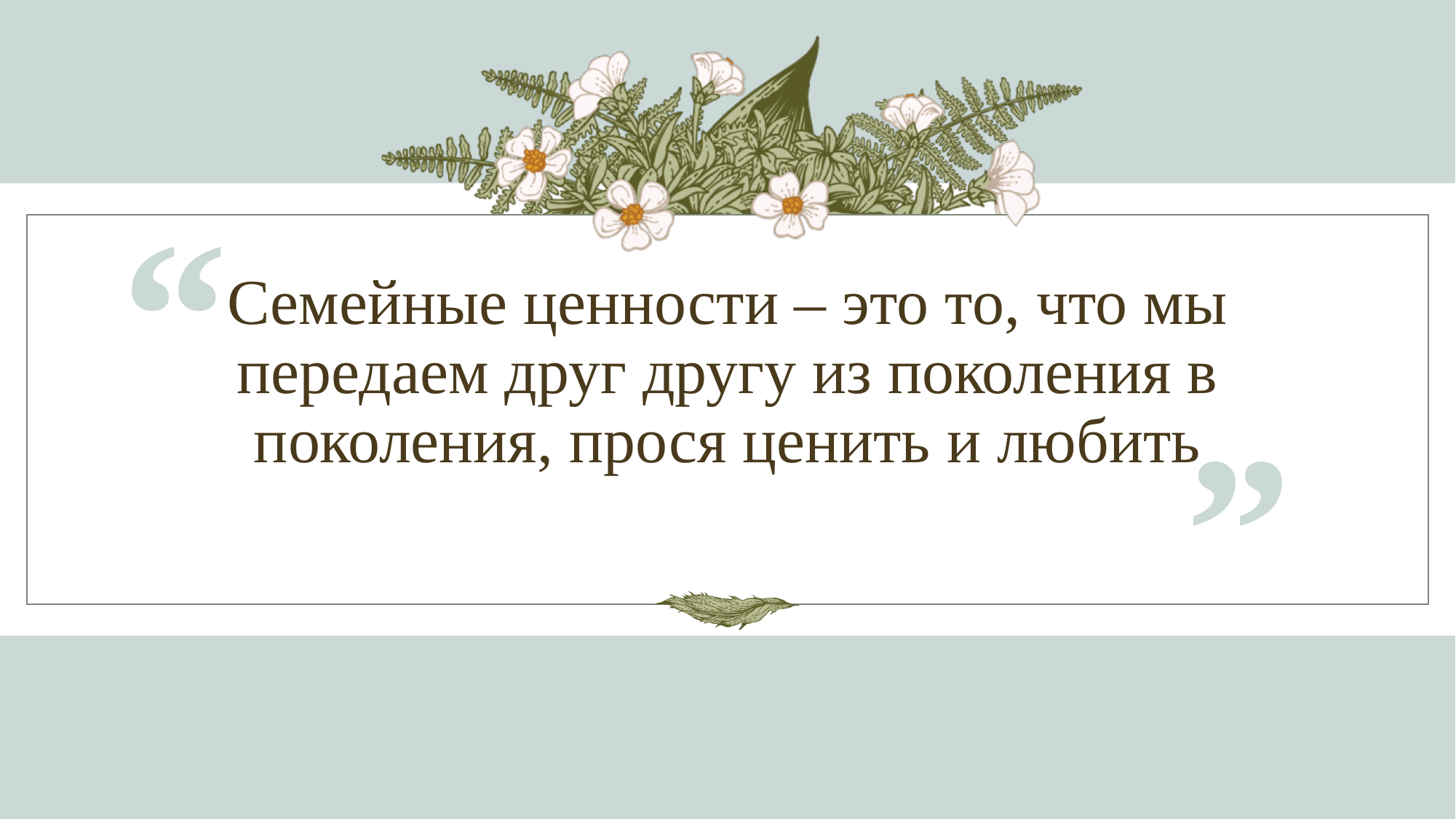

“
# Семейные ценности – это то, что мы передаем друг другу из поколения в поколения, прося ценить и любить
”